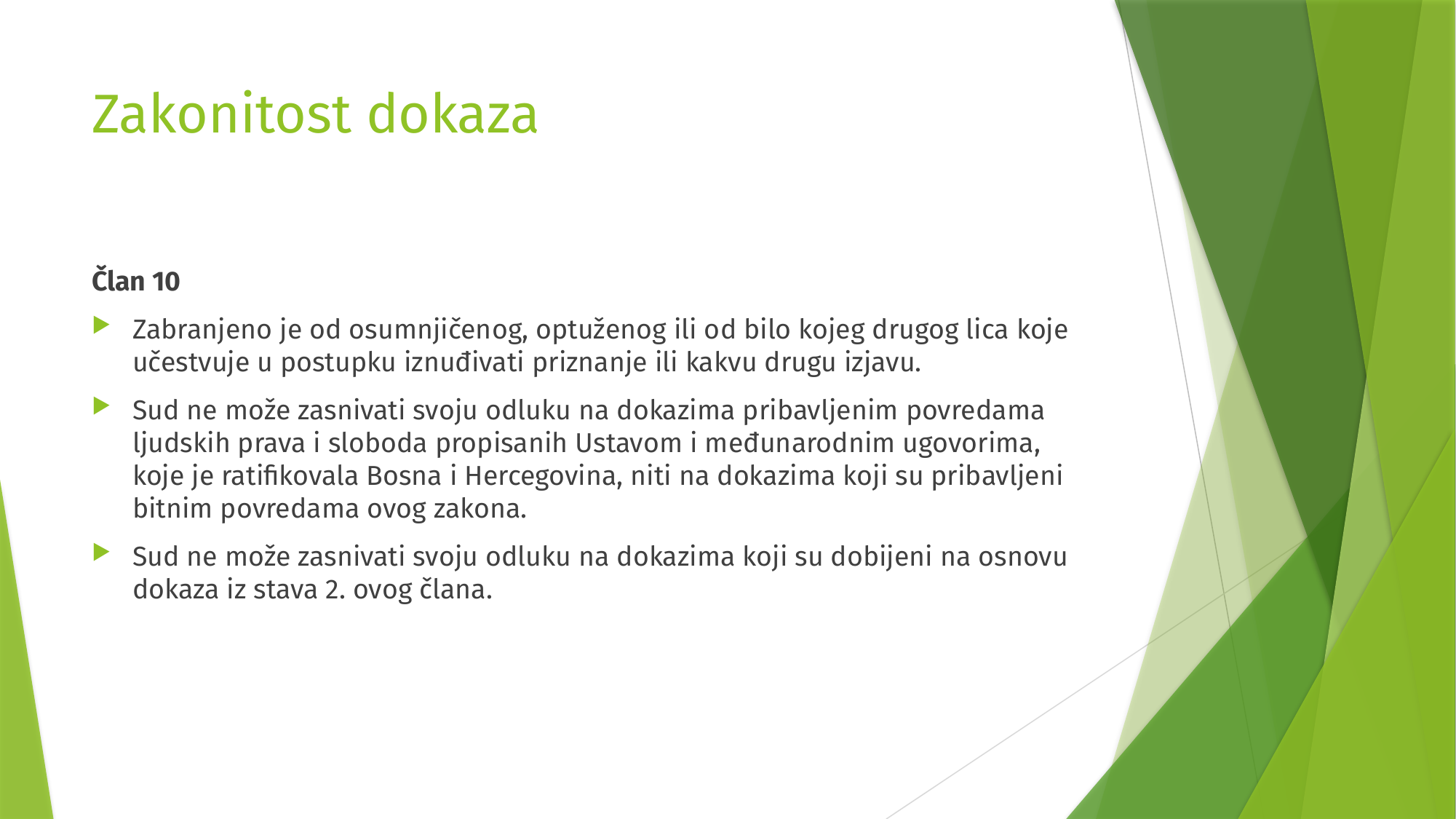

# Zakonitost dokaza
Član 10
Zabranjeno je od osumnjičenog, optuženog ili od bilo kojeg drugog lica koje učestvuje u postupku iznuđivati priznanje ili kakvu drugu izjavu.
Sud ne može zasnivati svoju odluku na dokazima pribavljenim povredama ljudskih prava i sloboda propisanih Ustavom i međunarodnim ugovorima, koje je ratifikovala Bosna i Hercegovina, niti na dokazima koji su pribavljeni bitnim povredama ovog zakona.
Sud ne može zasnivati svoju odluku na dokazima koji su dobijeni na osnovu dokaza iz stava 2. ovog člana.